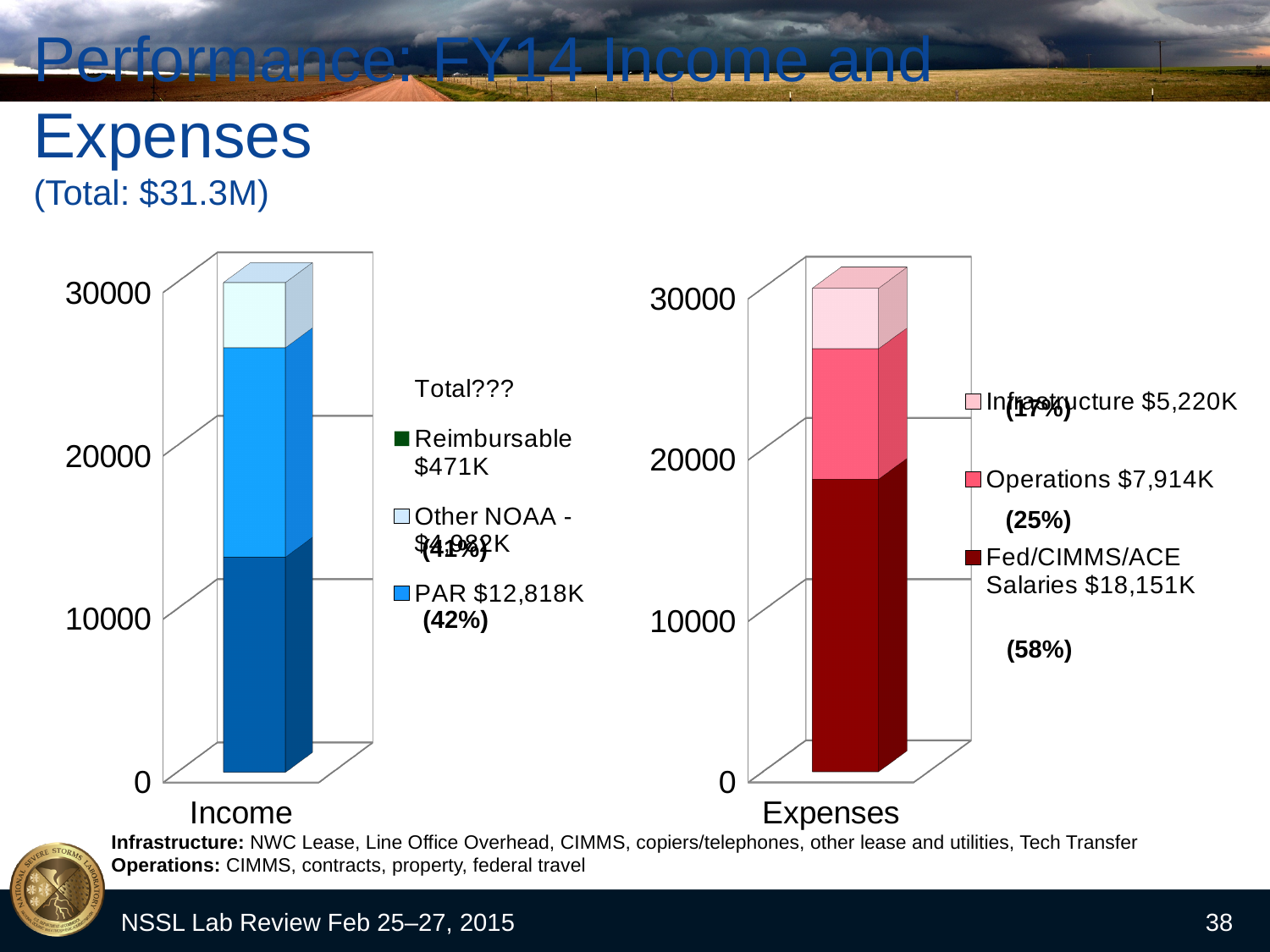

# Performance: FY14 Income and Expenses (Total: $31.3M)

[unsupported chart]

[unsupported chart]

(17%)
(25%)
(41%)
(42%)
(58%)
Infrastructure: NWC Lease, Line Office Overhead, CIMMS, copiers/telephones, other lease and utilities, Tech Transfer
Operations: CIMMS, contracts, property, federal travel
NSSL Lab Review Feb 25–27, 2015
38